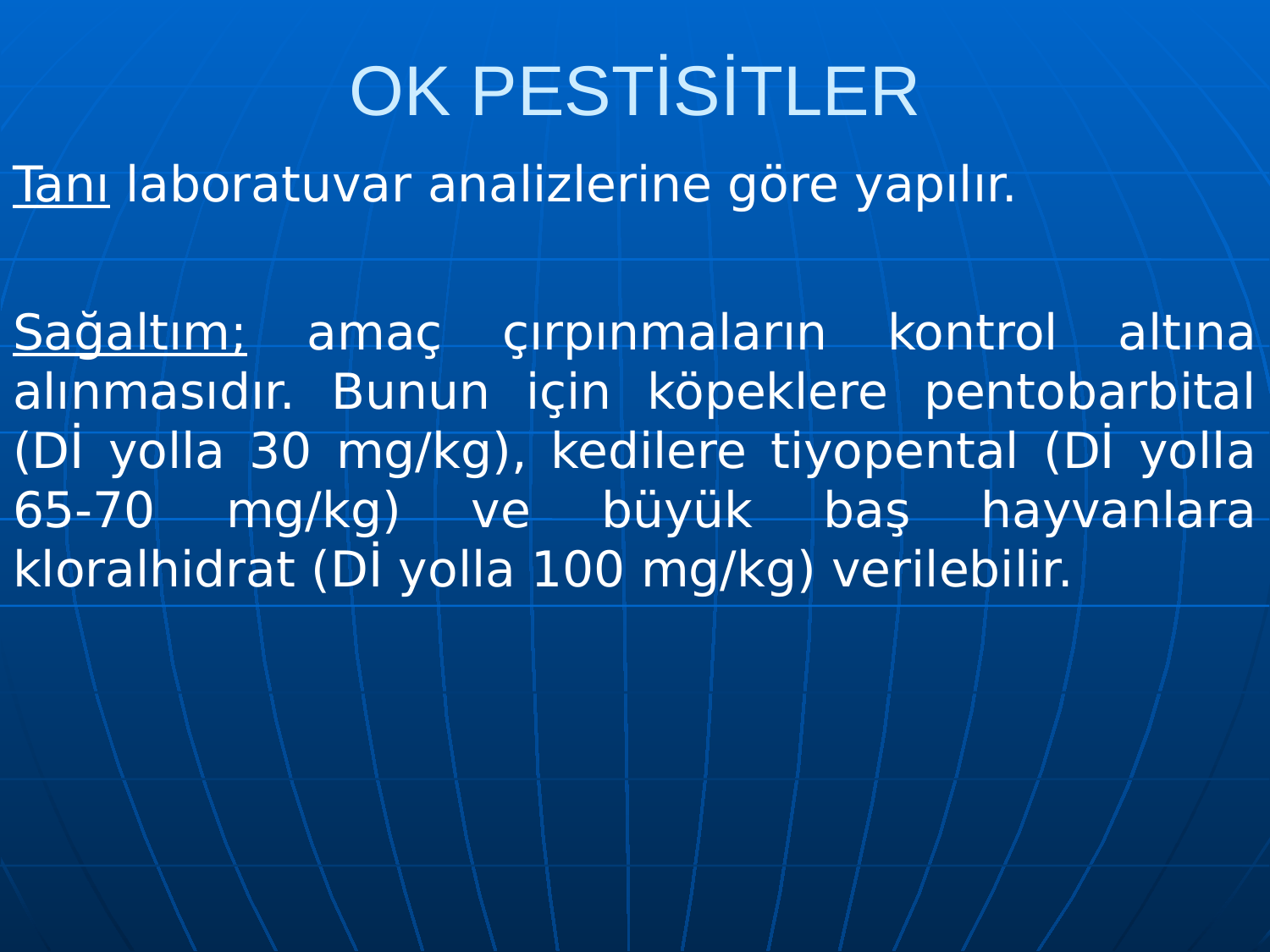

# OK PESTİSİTLER
Tanı laboratuvar analizlerine göre yapılır.

Sağaltım; amaç çırpınmaların kontrol altına alınmasıdır. Bunun için köpeklere pentobarbital (Dİ yolla 30 mg/kg), kedilere tiyopental (Dİ yolla 65-70 mg/kg) ve büyük baş hayvanlara kloralhidrat (Dİ yolla 100 mg/kg) verilebilir.